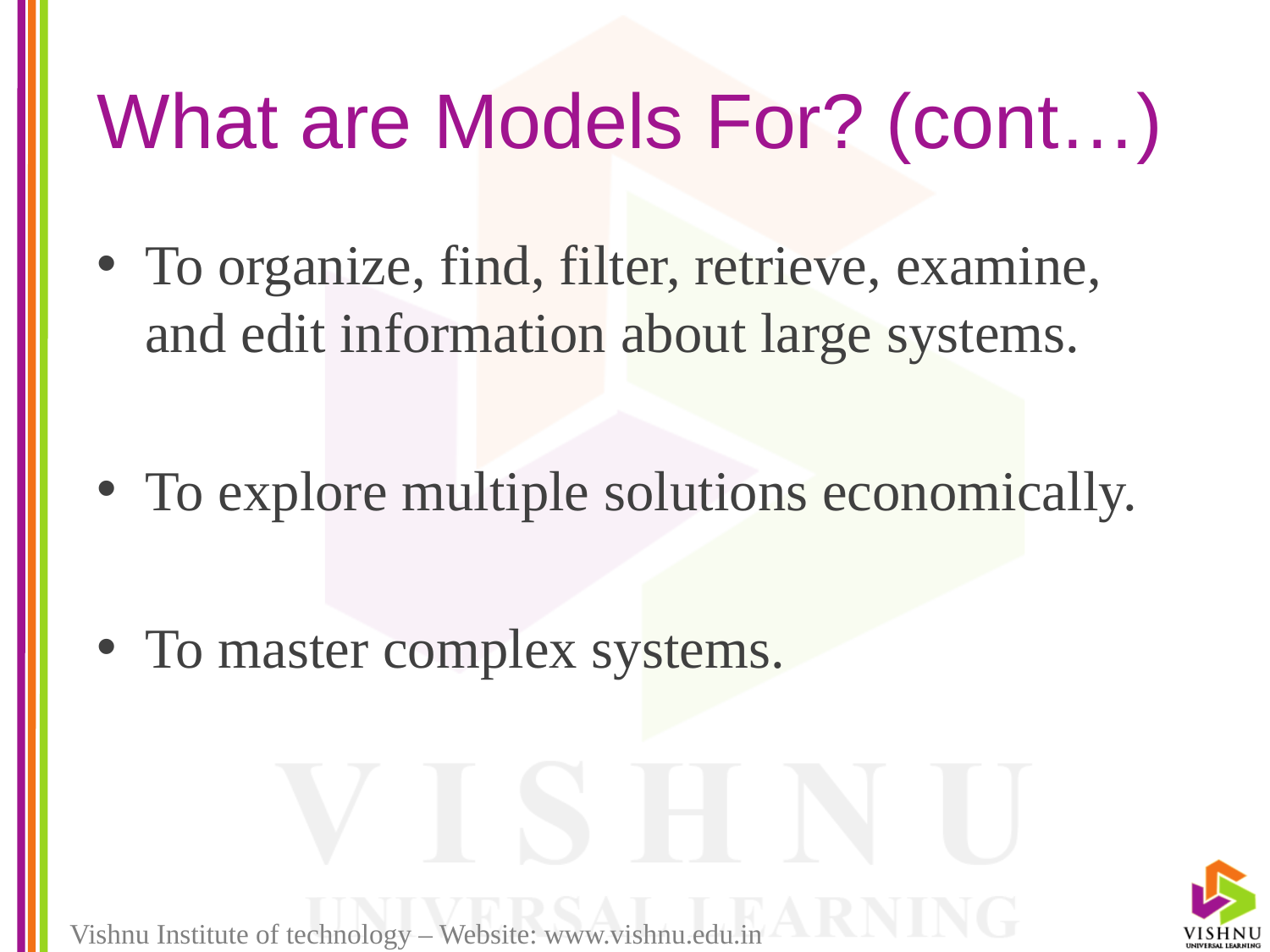

# What are Models For? (cont…)
To organize, find, filter, retrieve, examine, and edit information about large systems.

To explore multiple solutions economically.

To master complex systems.